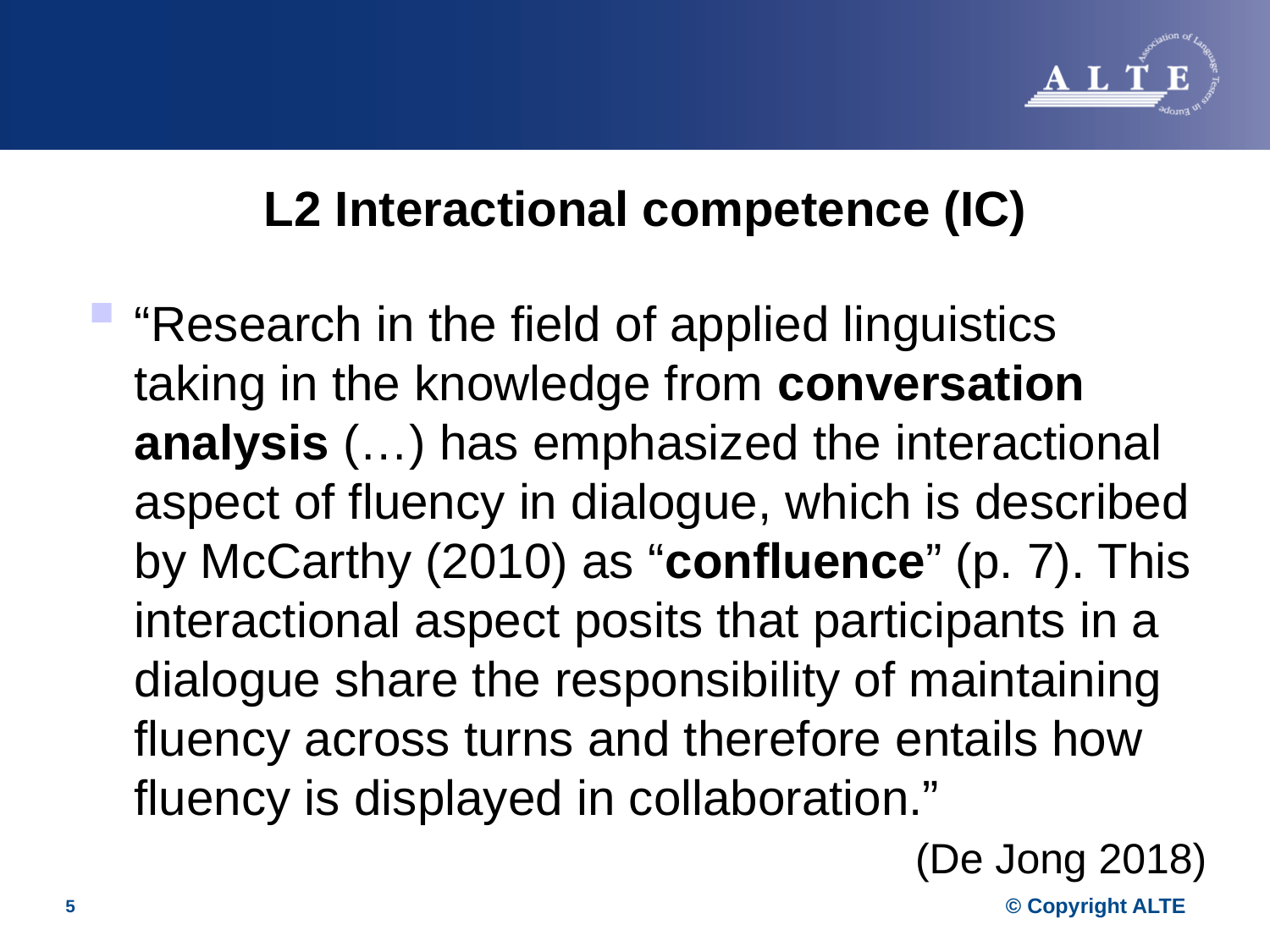

# L2 Interactional competence (IC)
“Research in the field of applied linguistics taking in the knowledge from conversation analysis (…) has emphasized the interactional aspect of fluency in dialogue, which is described by McCarthy (2010) as “confluence” (p. 7). This interactional aspect posits that participants in a dialogue share the responsibility of maintaining fluency across turns and therefore entails how fluency is displayed in collaboration.”
(De Jong 2018)